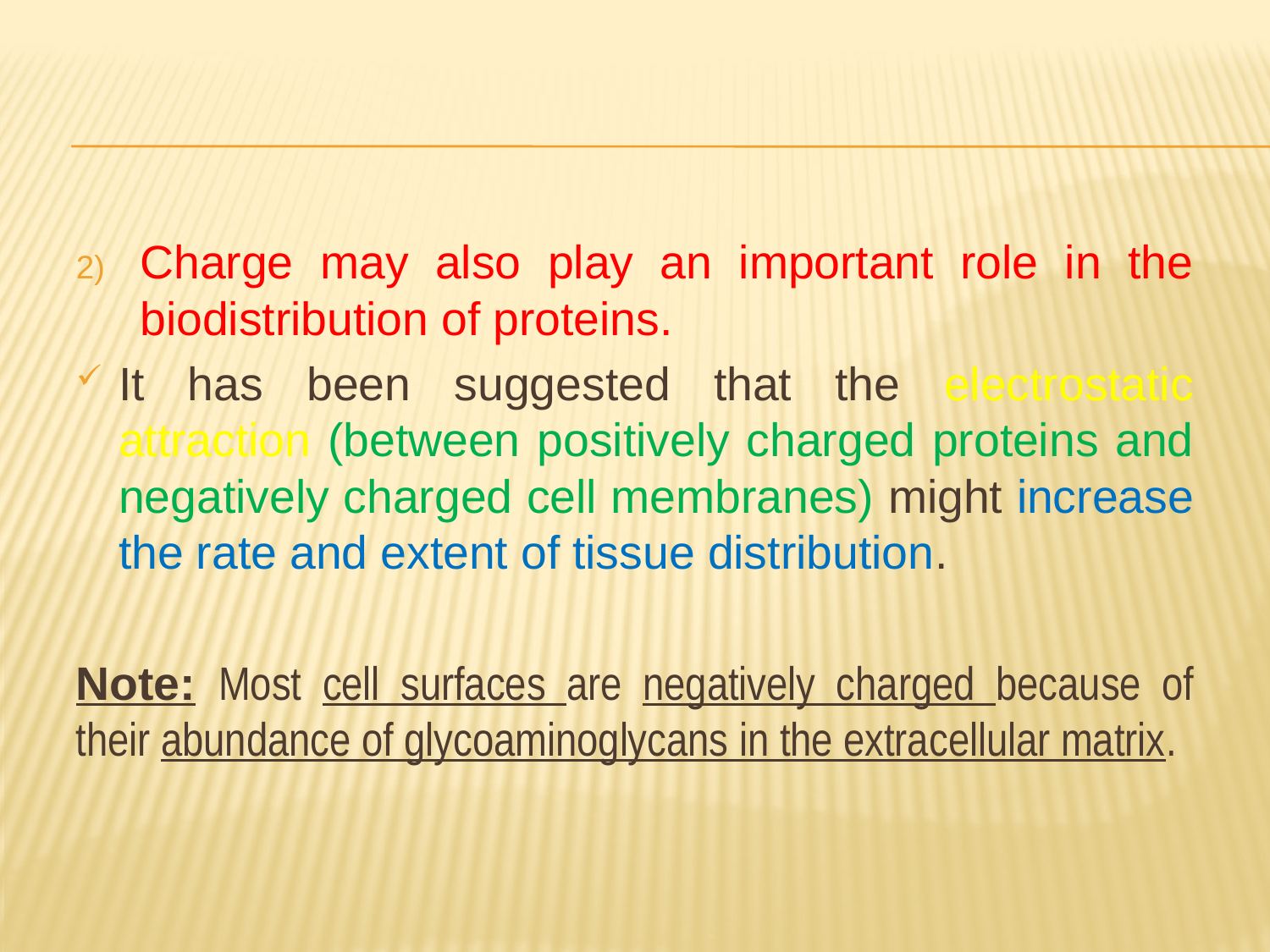

Charge may also play an important role in the biodistribution of proteins.
It has been suggested that the electrostatic attraction (between positively charged proteins and negatively charged cell membranes) might increase the rate and extent of tissue distribution.

Note: Most cell surfaces are negatively charged because of their abundance of glycoaminoglycans in the extracellular matrix.